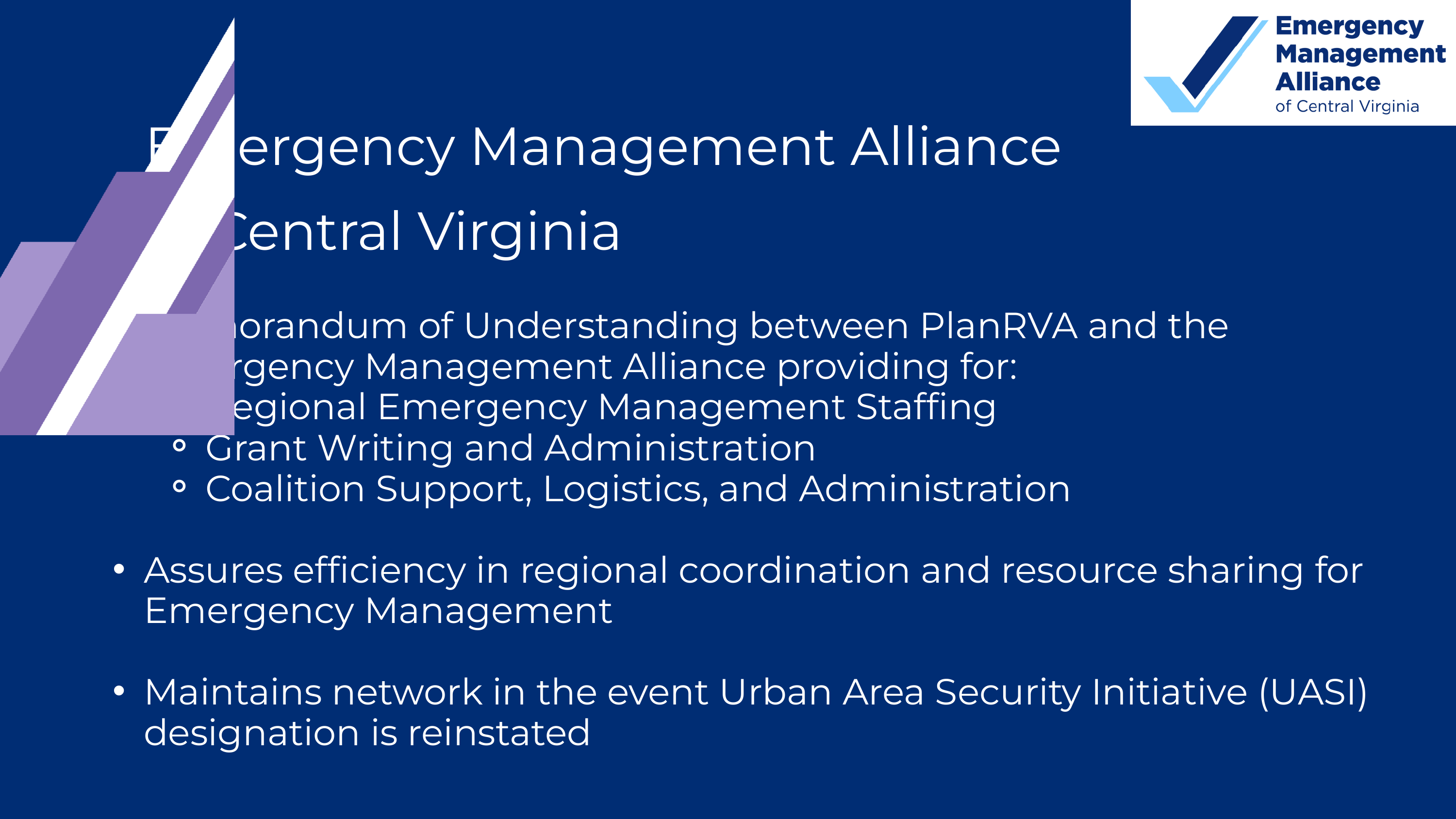

Emergency Management Alliance of Central Virginia
Memorandum of Understanding between PlanRVA and the Emergency Management Alliance providing for:
Regional Emergency Management Staffing
Grant Writing and Administration
Coalition Support, Logistics, and Administration

Assures efficiency in regional coordination and resource sharing for Emergency Management

Maintains network in the event Urban Area Security Initiative (UASI) designation is reinstated